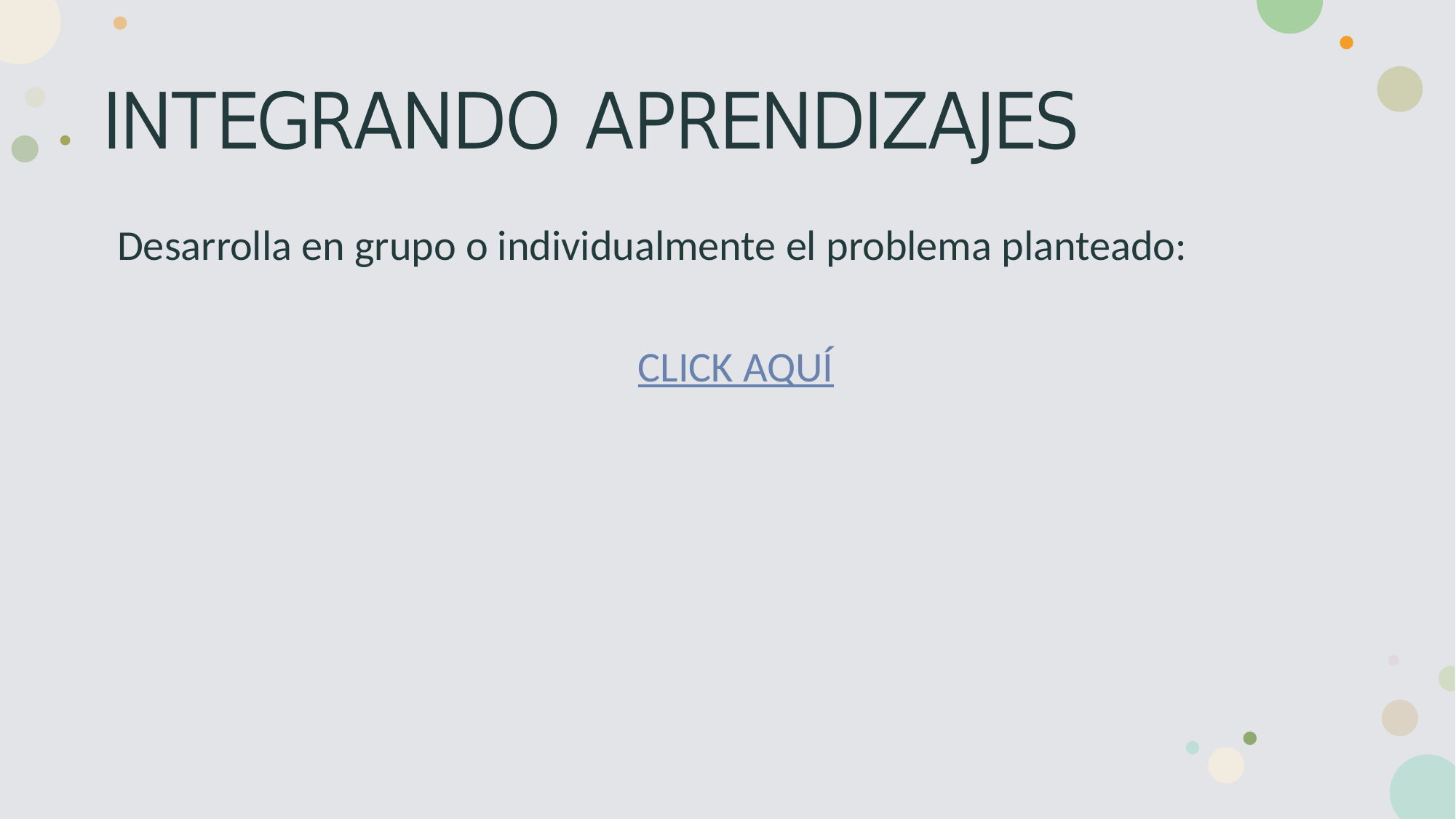

# INTEGRANDO APRENDIZAJES
Desarrolla en grupo o individualmente el problema planteado:

CLICK AQUÍ